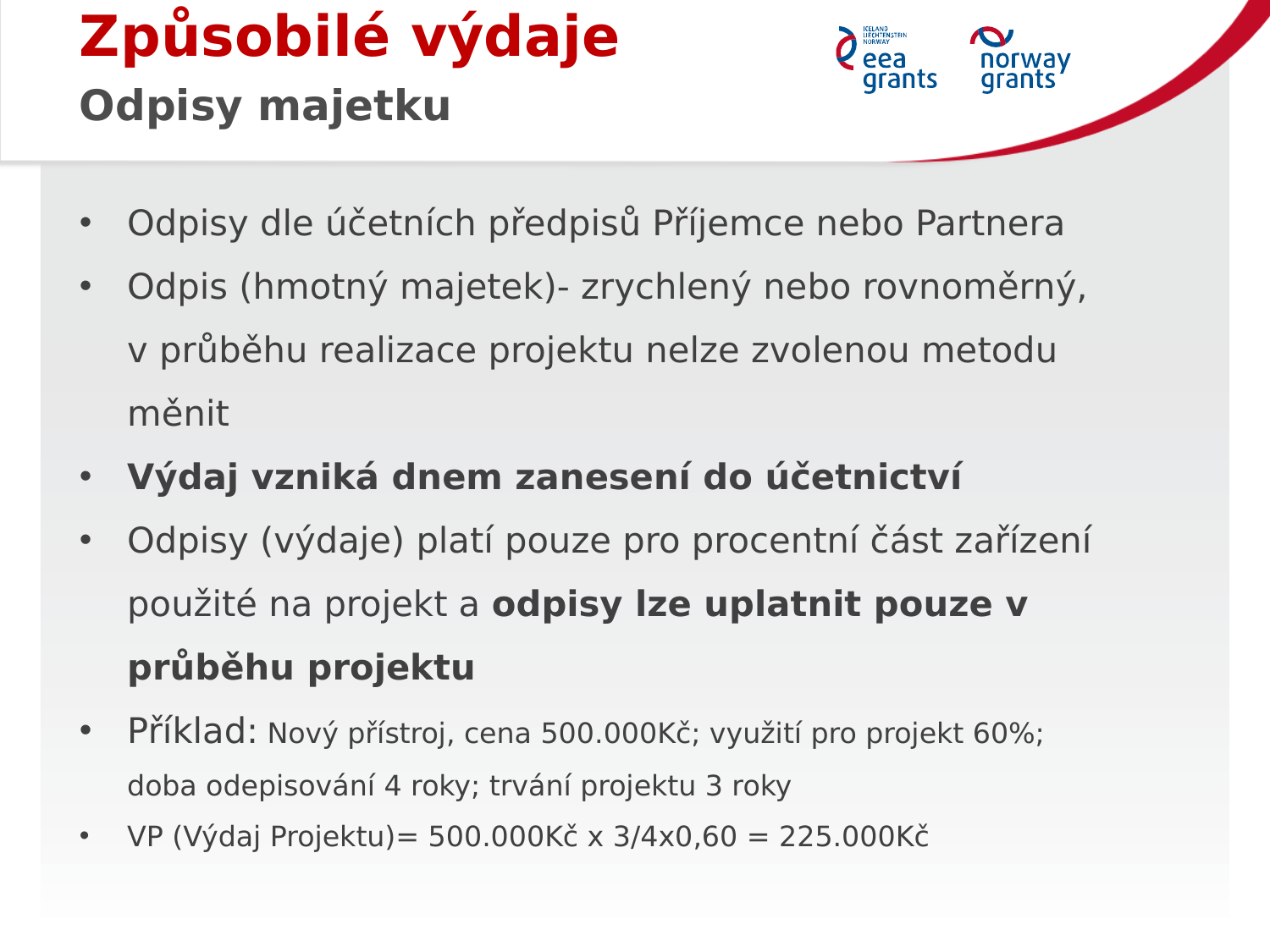

Způsobilé výdaje
Odpisy majetku
Odpisy dle účetních předpisů Příjemce nebo Partnera
Odpis (hmotný majetek)- zrychlený nebo rovnoměrný, v průběhu realizace projektu nelze zvolenou metodu měnit
Výdaj vzniká dnem zanesení do účetnictví
Odpisy (výdaje) platí pouze pro procentní část zařízení použité na projekt a odpisy lze uplatnit pouze v průběhu projektu
Příklad: Nový přístroj, cena 500.000Kč; využití pro projekt 60%; doba odepisování 4 roky; trvání projektu 3 roky
VP (Výdaj Projektu)= 500.000Kč x 3/4x0,60 = 225.000Kč